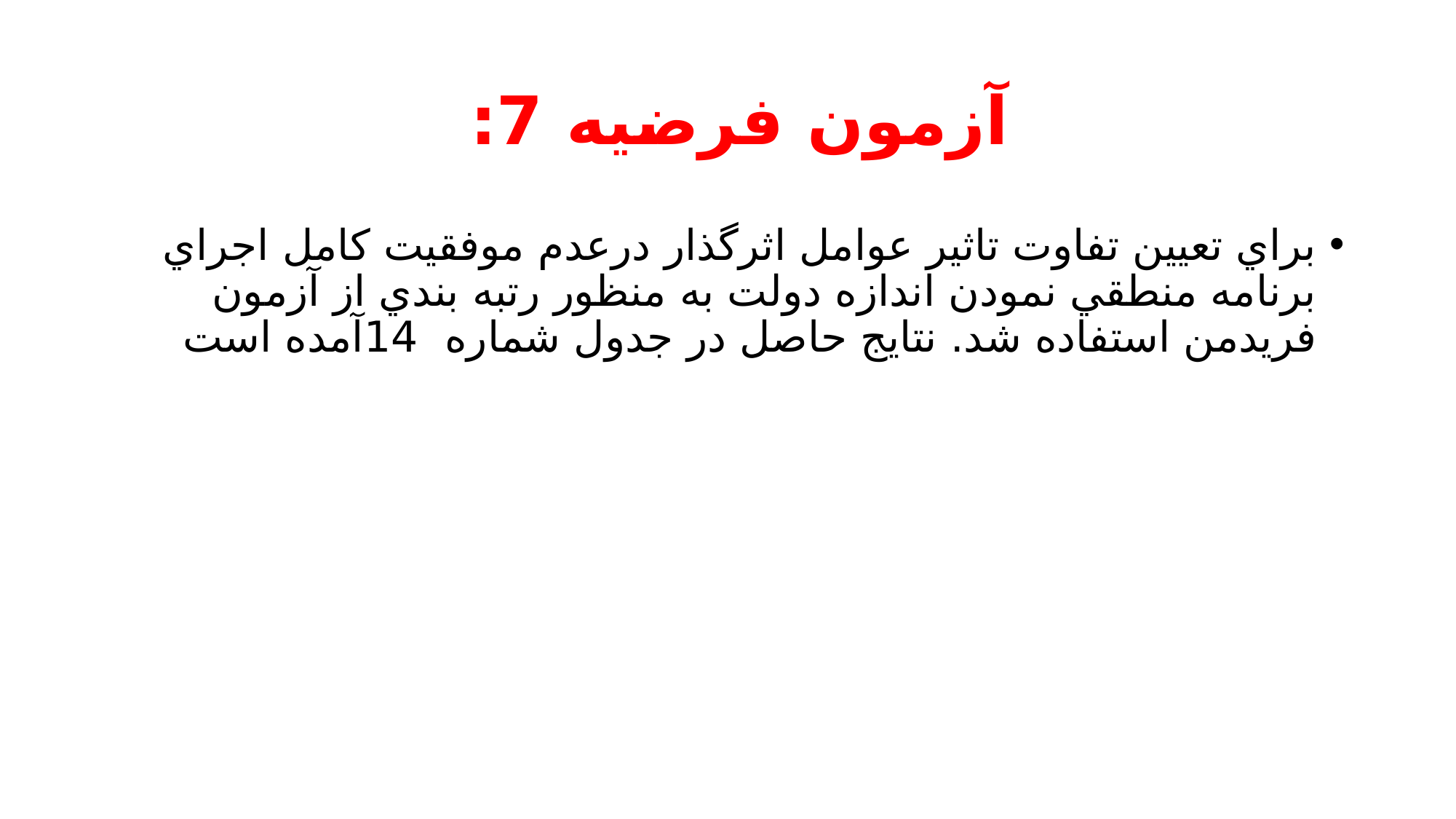

# آزمون فرضيه 7:
براي تعيين تفاوت تاثير عوامل اثرگذار درعدم موفقيت كامل اجراي برنامه منطقي نمودن اندازه دولت به منظور رتبه بندي از آزمون فريدمن استفاده شد. نتايج حاصل در جدول شماره  14آمده است